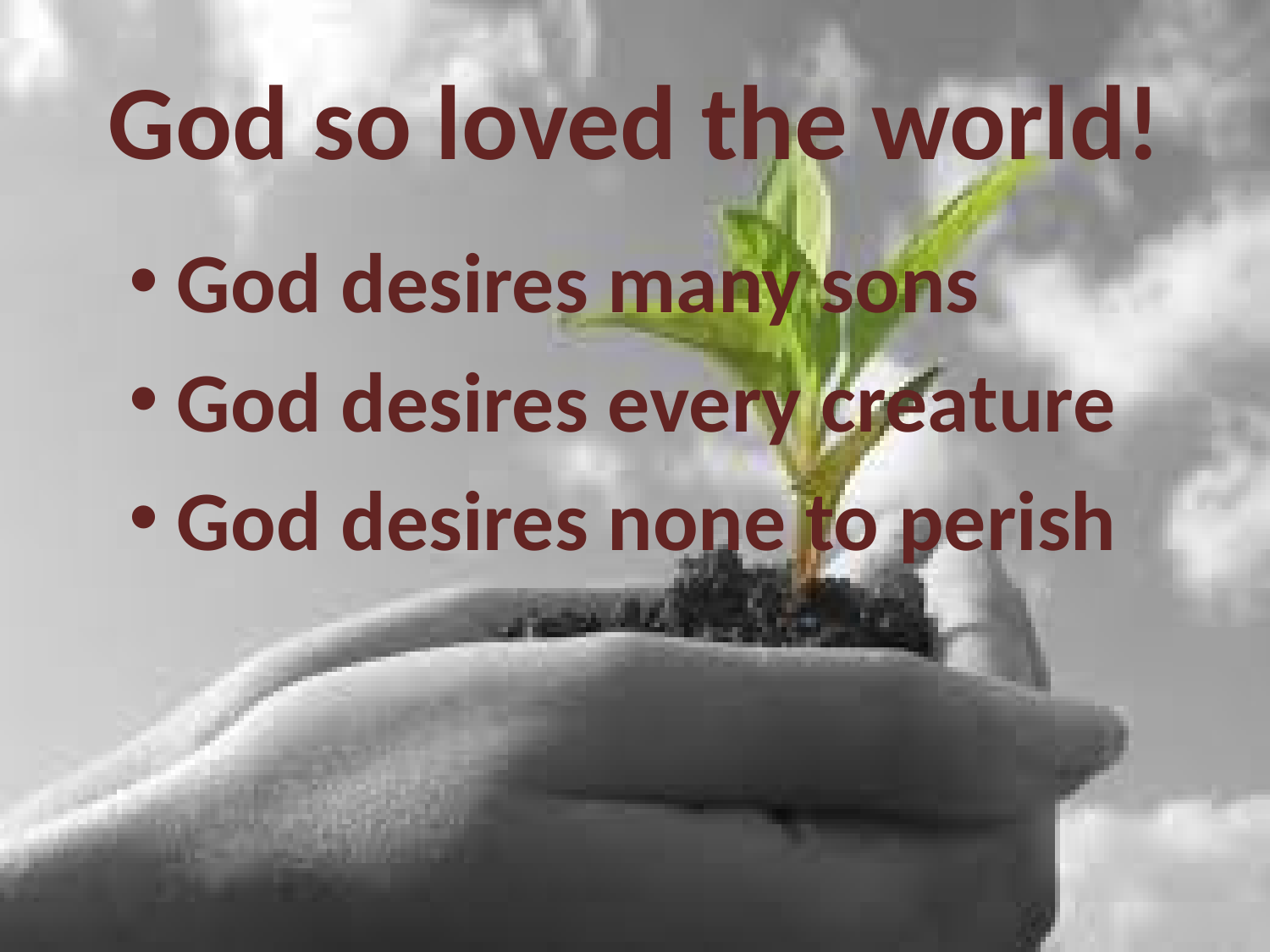

# God so loved the world!
God desires many sons
God desires every creature
God desires none to perish